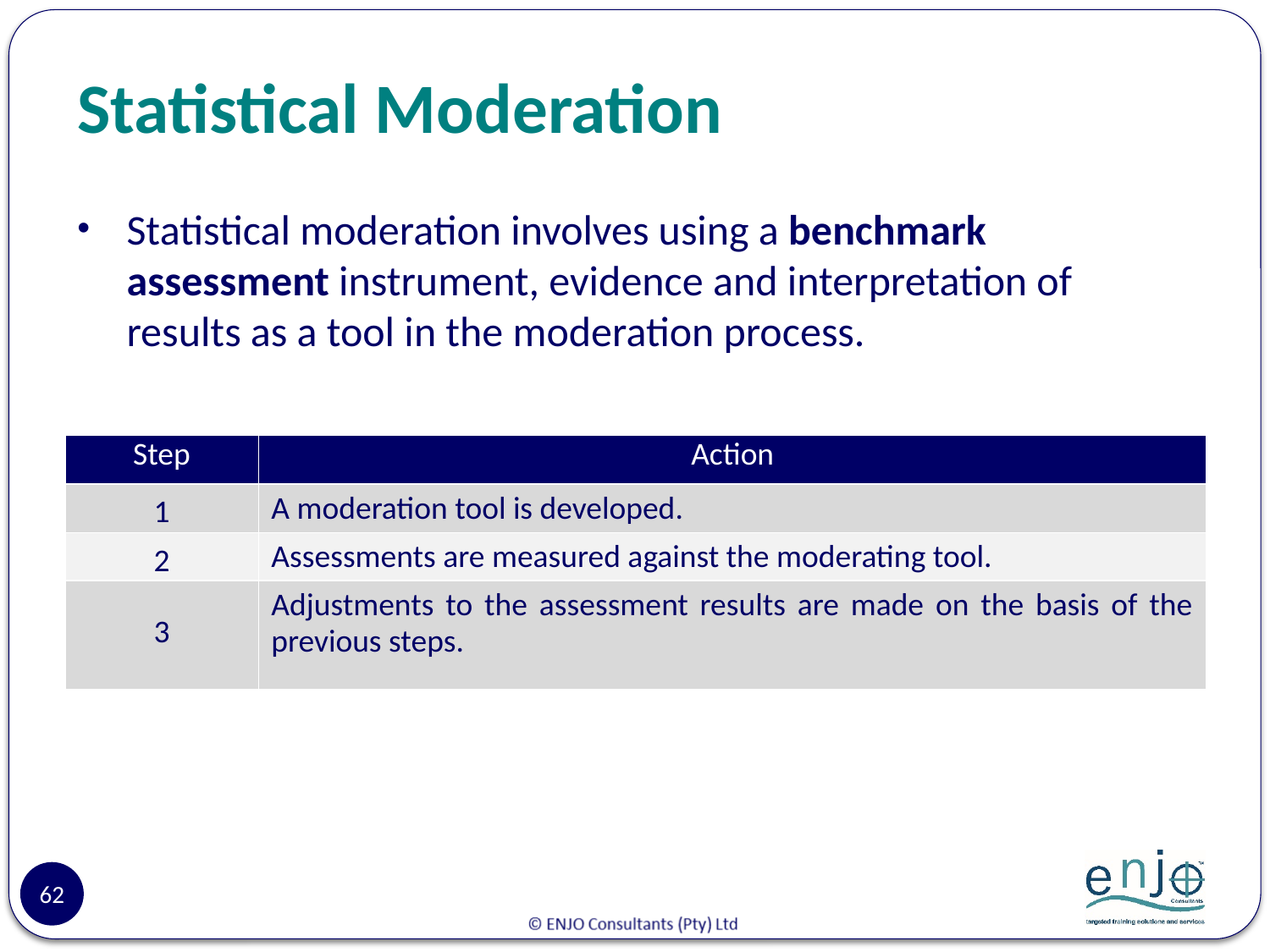

# Statistical Moderation
Statistical moderation involves using a benchmark assessment instrument, evidence and interpretation of results as a tool in the moderation process.

| Step | Action |
| --- | --- |
| 1 | A moderation tool is developed. |
| --- | --- |
| 2 | Assessments are measured against the moderating tool. |
| --- | --- |
| 3 | Adjustments to the assessment results are made on the basis of the previous steps. |
| --- | --- |
62